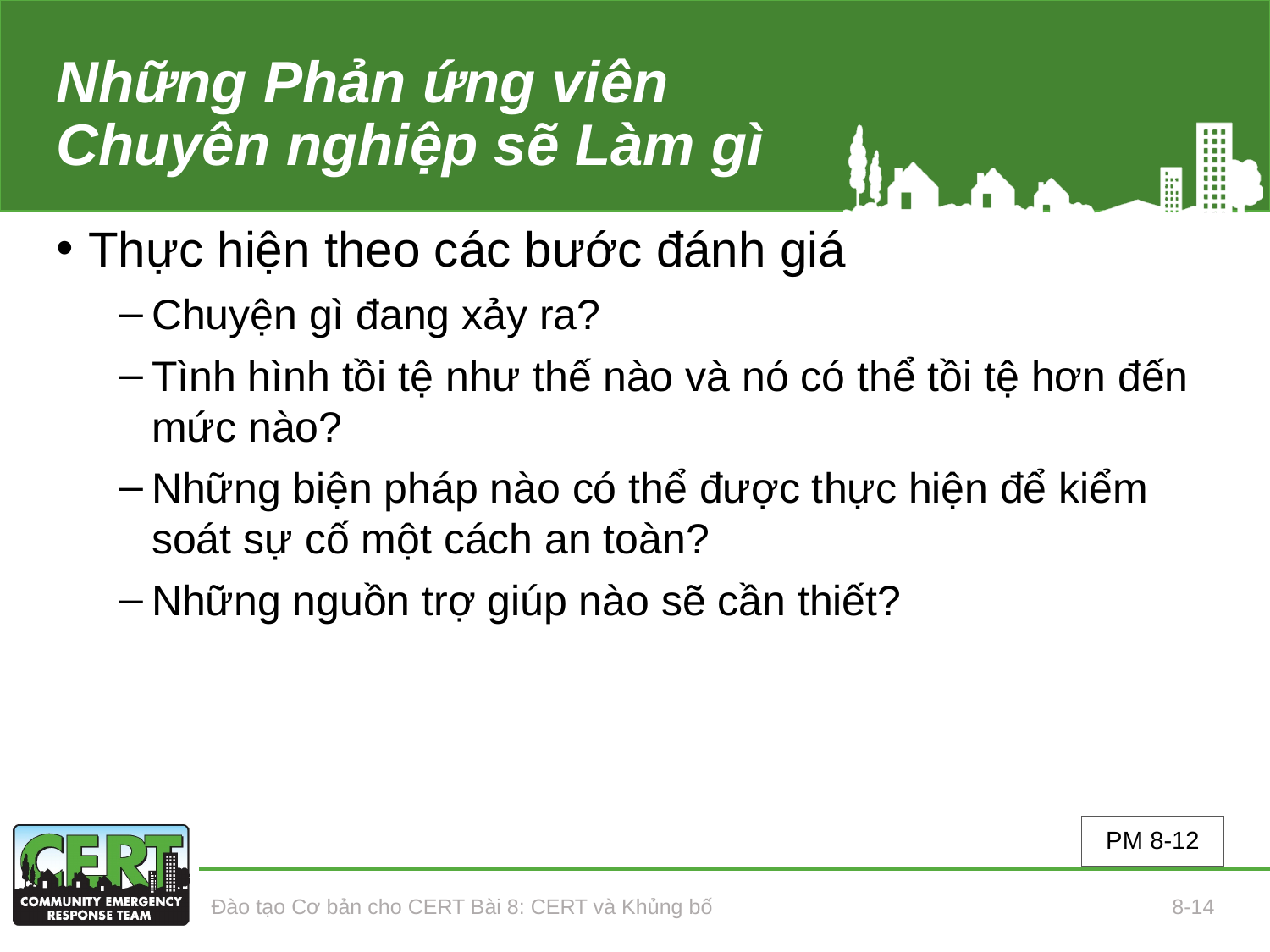

# Những Phản ứng viên Chuyên nghiệp sẽ Làm gì
Thực hiện theo các bước đánh giá
Chuyện gì đang xảy ra?
Tình hình tồi tệ như thế nào và nó có thể tồi tệ hơn đến mức nào?
Những biện pháp nào có thể được thực hiện để kiểm soát sự cố một cách an toàn?
Những nguồn trợ giúp nào sẽ cần thiết?

PM 8-12
Đào tạo Cơ bản cho CERT Bài 8: CERT và Khủng bố
8-14